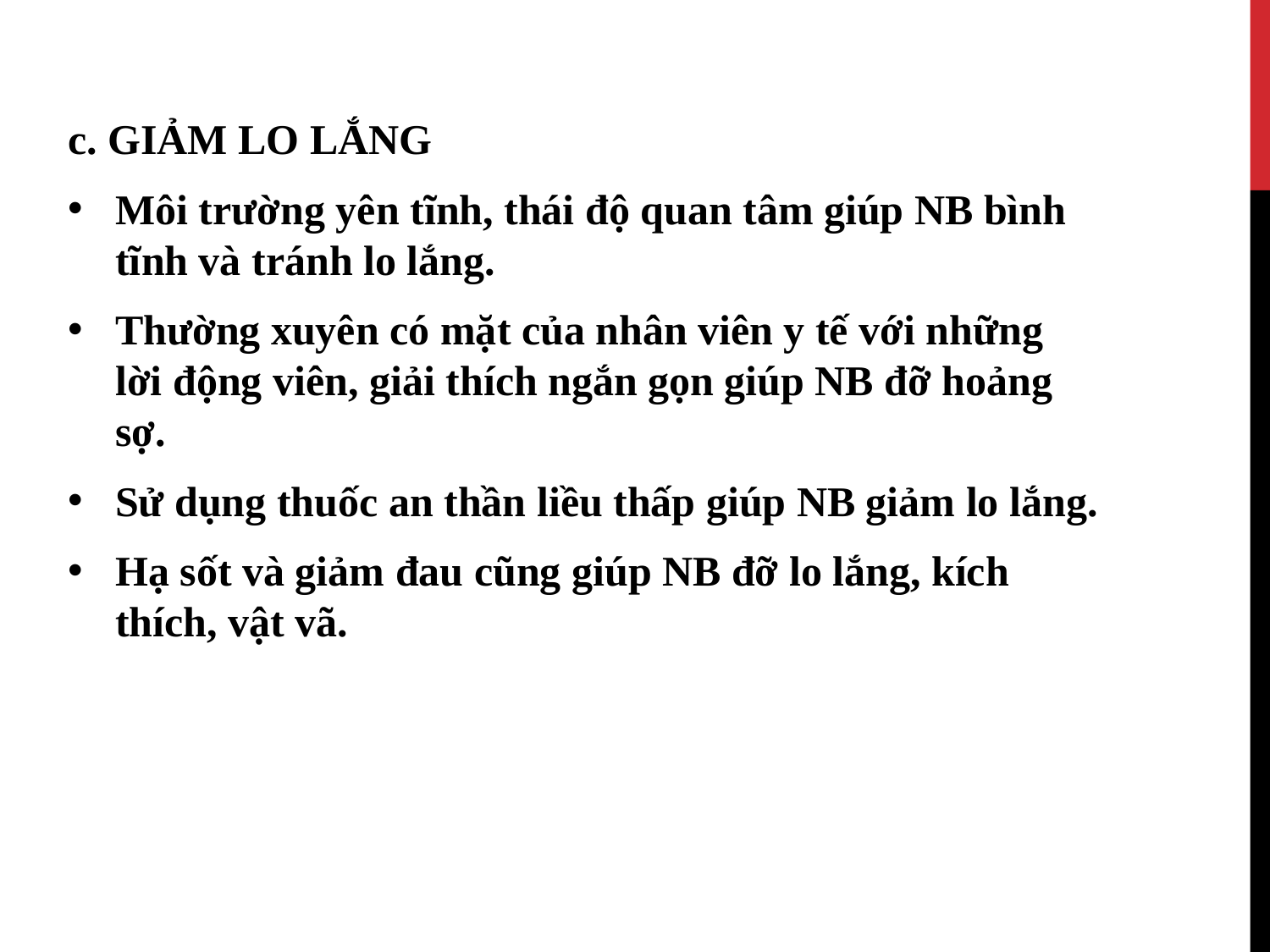

#
c. GIẢM LO LẮNG
Môi trường yên tĩnh, thái độ quan tâm giúp NB bình tĩnh và tránh lo lắng.
Thường xuyên có mặt của nhân viên y tế với những lời động viên, giải thích ngắn gọn giúp NB đỡ hoảng sợ.
Sử dụng thuốc an thần liều thấp giúp NB giảm lo lắng.
Hạ sốt và giảm đau cũng giúp NB đỡ lo lắng, kích thích, vật vã.